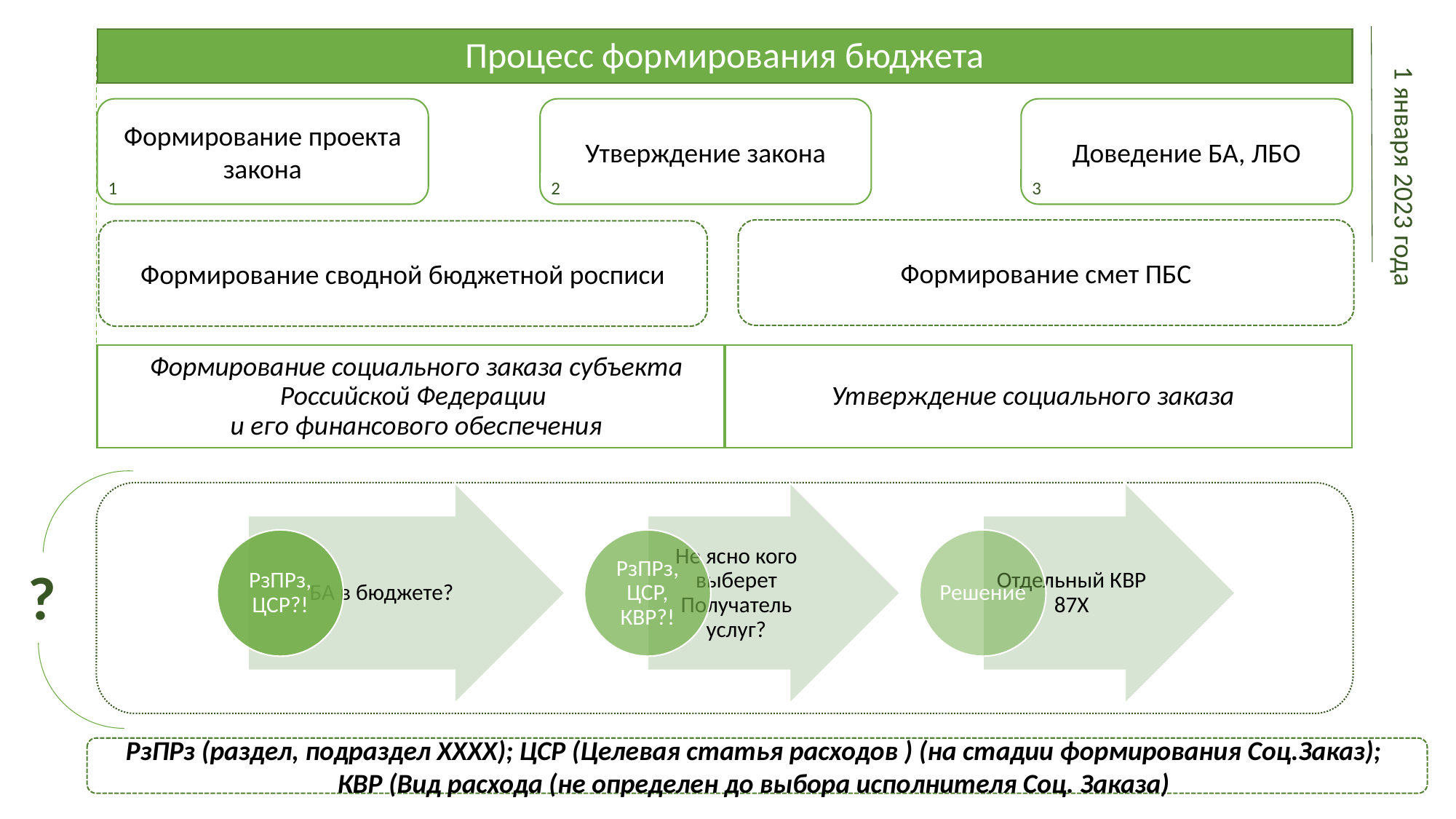

# Процесс формирования бюджета
1 января 2023 года
Утверждение закона
Доведение БА, ЛБО
Формирование проекта закона
3
1
2
Формирование смет ПБС
Формирование сводной бюджетной росписи
Формирование социального заказа субъекта Российской Федерации
и его финансового обеспечения

Утверждение социального заказа

     БА в бюджете?
РзПРз, ЦСР?!
Не ясно кого выберет Получатель услуг?
РзПРз, ЦСР, КВР?!
Отдельный КВР 87Х
Решение
?

РзПРз (раздел, подраздел ХХХХ); ЦСР (Целевая статья расходов ) (на стадии формирования Соц.Заказ);
КВР (Вид расхода (не определен до выбора исполнителя Соц. Заказа)
3